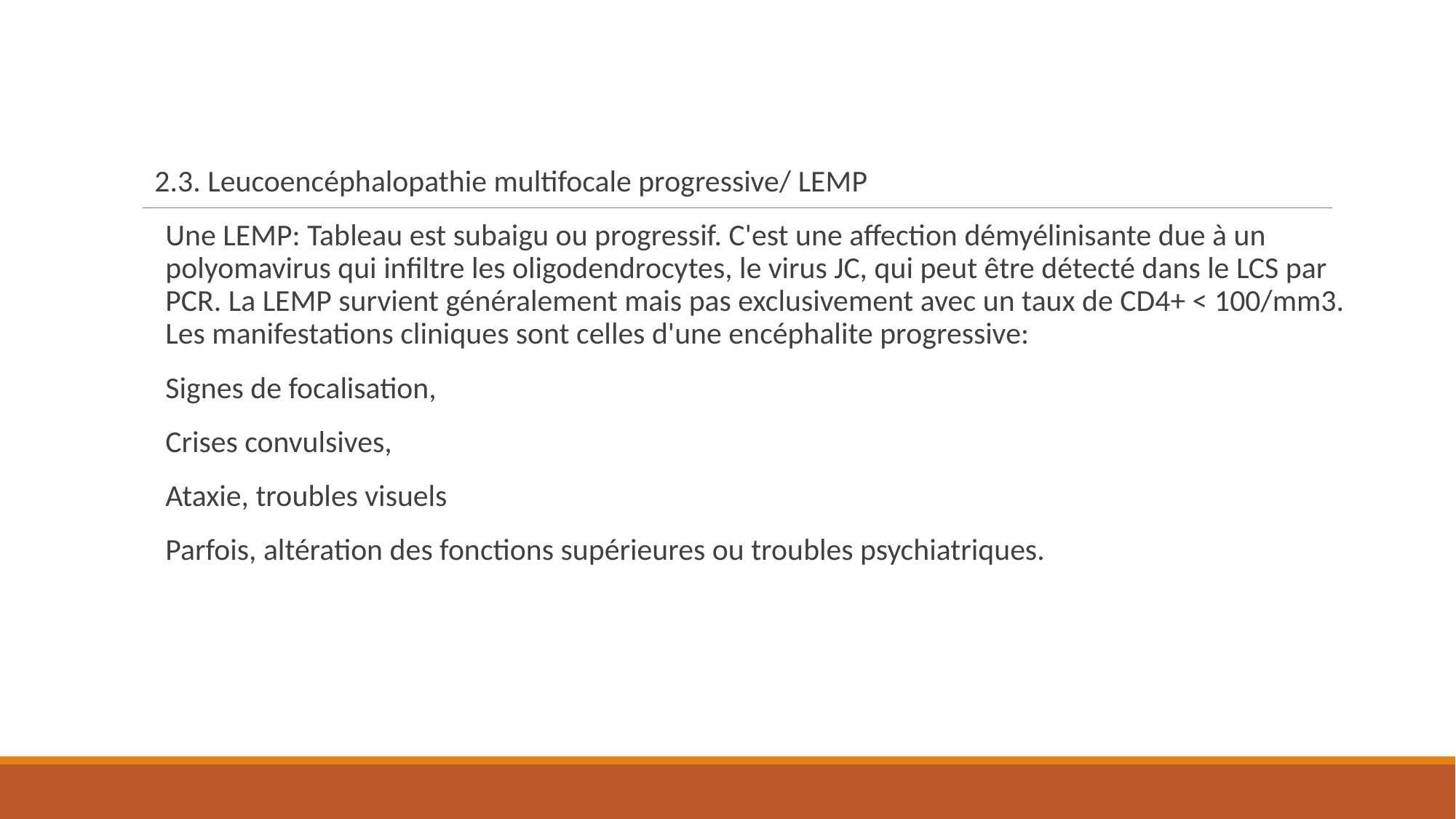

#
2.3. Leucoencéphalopathie multifocale progressive/ LEMP
Une LEMP: Tableau est subaigu ou progressif. C'est une affection démyélinisante due à un polyomavirus qui infiltre les oligodendrocytes, le virus JC, qui peut être détecté dans le LCS par PCR. La LEMP survient généralement mais pas exclusivement avec un taux de CD4+ < 100/mm3. Les manifestations cliniques sont celles d'une encéphalite progressive:
Signes de focalisation,
Crises convulsives,
Ataxie, troubles visuels
Parfois, altération des fonctions supérieures ou troubles psychiatriques.